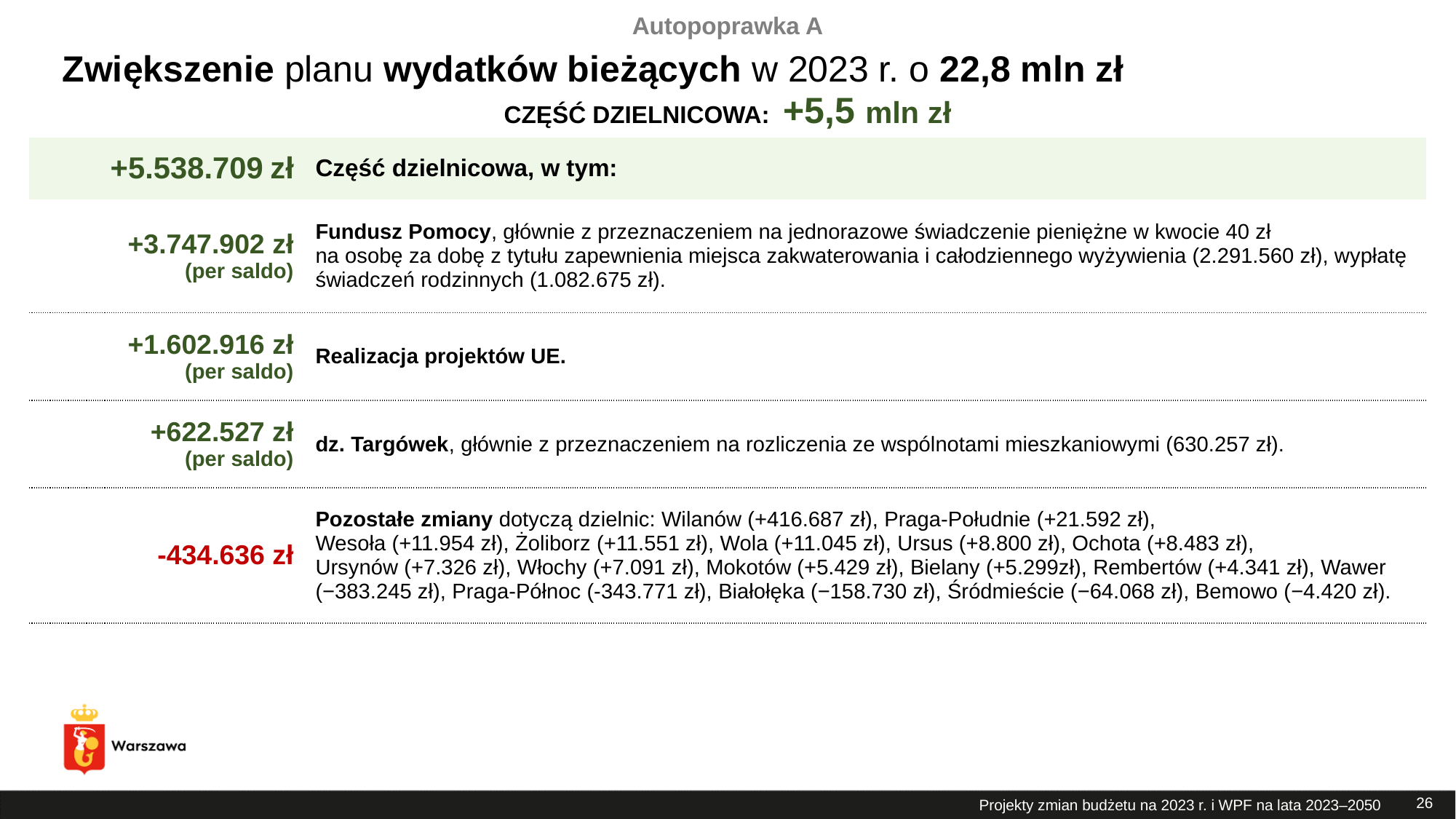

Autopoprawka A
# Zwiększenie planu wydatków bieżących w 2023 r. o 22,8 mln zł
CZĘŚĆ DZIELNICOWA:  +5,5 mln zł
| +5.538.709 zł | Część dzielnicowa, w tym: |
| --- | --- |
| +3.747.902 zł (per saldo) | Fundusz Pomocy, głównie z przeznaczeniem na jednorazowe świadczenie pieniężne w kwocie 40 zł na osobę za dobę z tytułu zapewnienia miejsca zakwaterowania i całodziennego wyżywienia (2.291.560 zł), wypłatę świadczeń rodzinnych (1.082.675 zł). |
| +1.602.916 zł (per saldo) | Realizacja projektów UE. |
| +622.527 zł (per saldo) | dz. Targówek, głównie z przeznaczeniem na rozliczenia ze wspólnotami mieszkaniowymi (630.257 zł). |
| -434.636 zł | Pozostałe zmiany dotyczą dzielnic: Wilanów (+416.687 zł), Praga-Południe (+21.592 zł), Wesoła (+11.954 zł), Żoliborz (+11.551 zł), Wola (+11.045 zł), Ursus (+8.800 zł), Ochota (+8.483 zł), Ursynów (+7.326 zł), Włochy (+7.091 zł), Mokotów (+5.429 zł), Bielany (+5.299zł), Rembertów (+4.341 zł), Wawer (−383.245 zł), Praga-Północ (-343.771 zł), Białołęka (−158.730 zł), Śródmieście (−64.068 zł), Bemowo (−4.420 zł). |
26
Projekty zmian budżetu na 2023 r. i WPF na lata 2023–2050